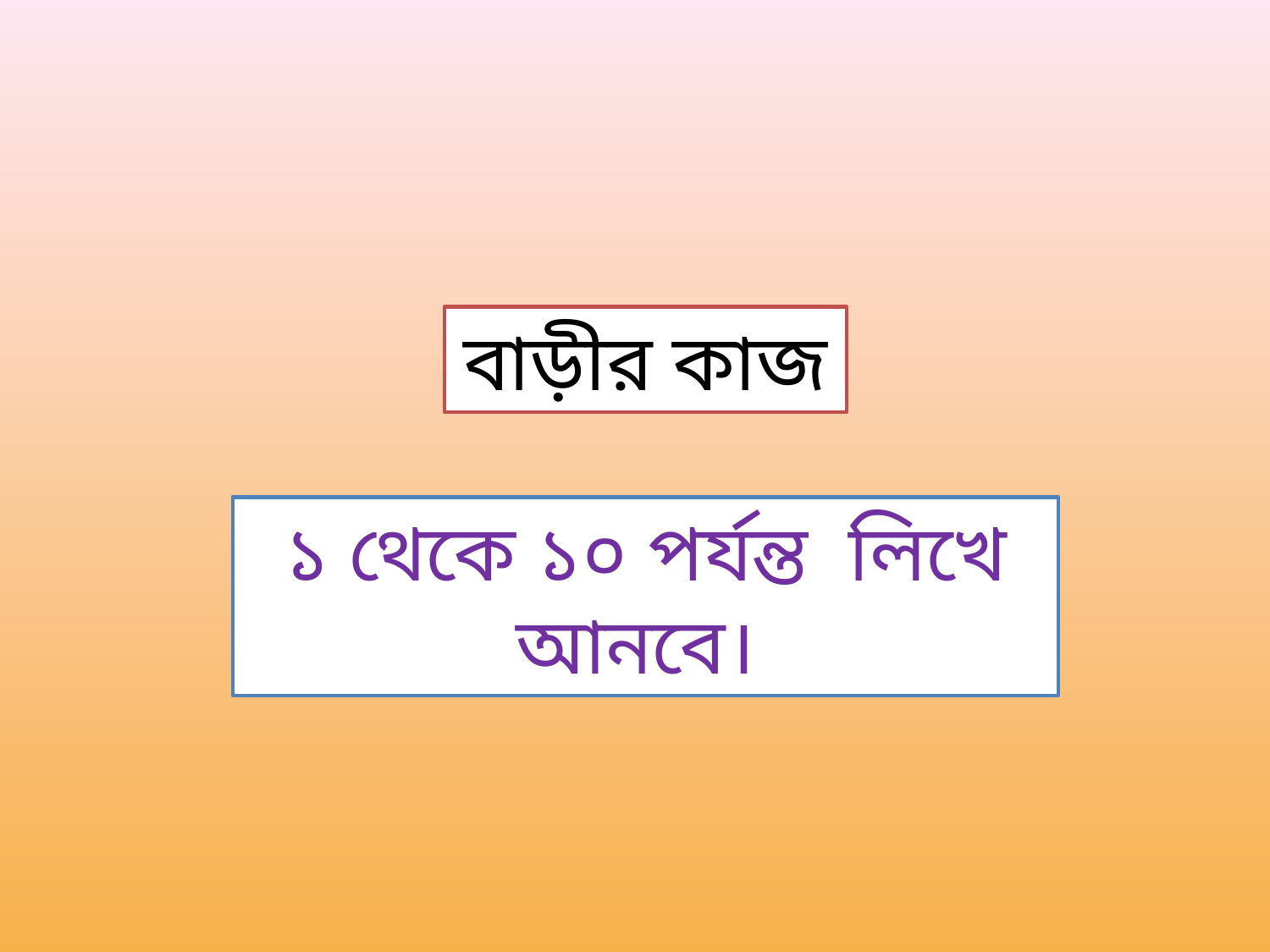

বাড়ীর কাজ
১ থেকে ১০ পর্যন্ত  লিখে আনবে।